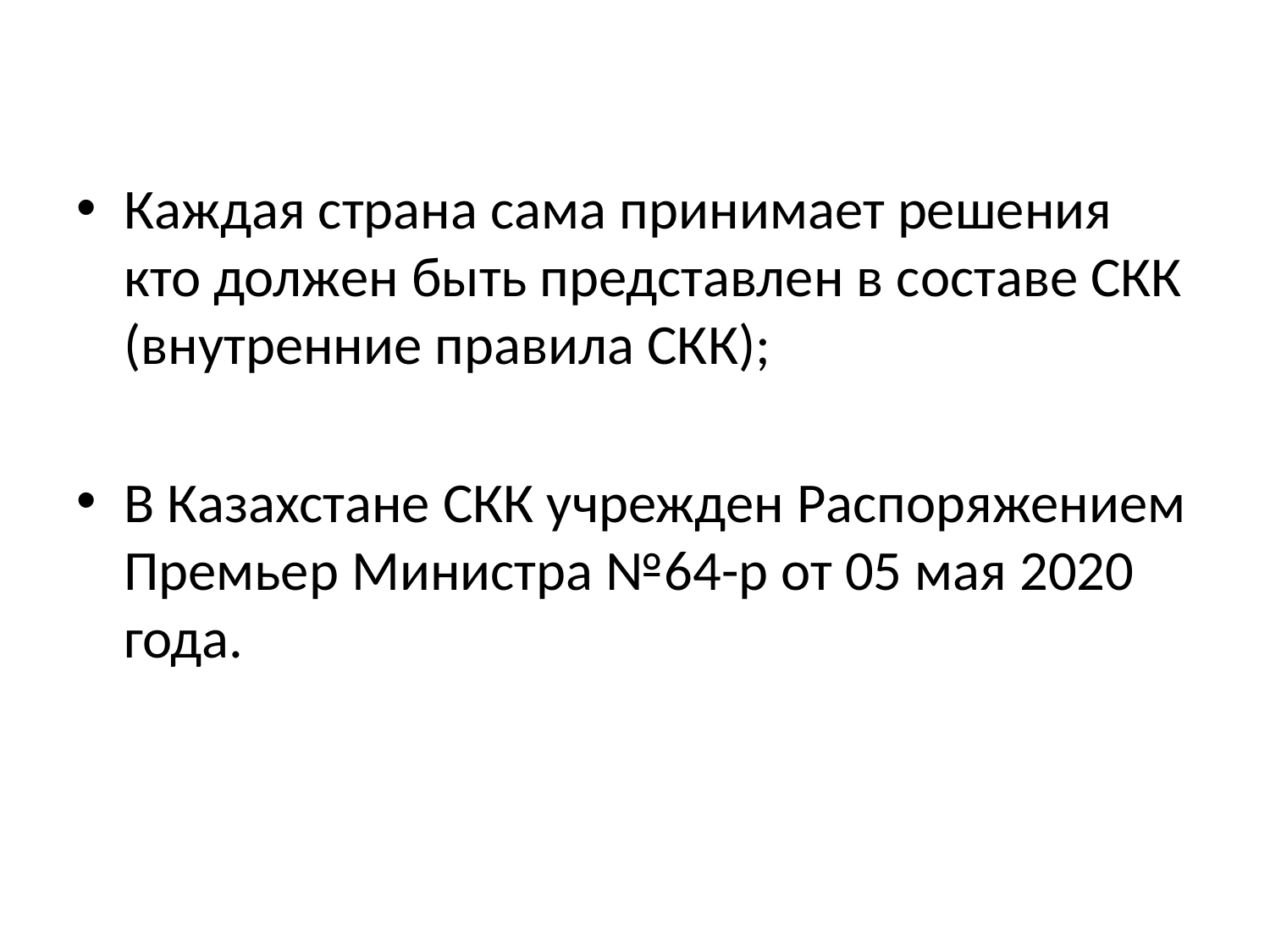

Каждая страна сама принимает решения кто должен быть представлен в составе СКК (внутренние правила СКК);

В Казахстане СКК учрежден Распоряжением Премьер Министра №64-р от 05 мая 2020 года.